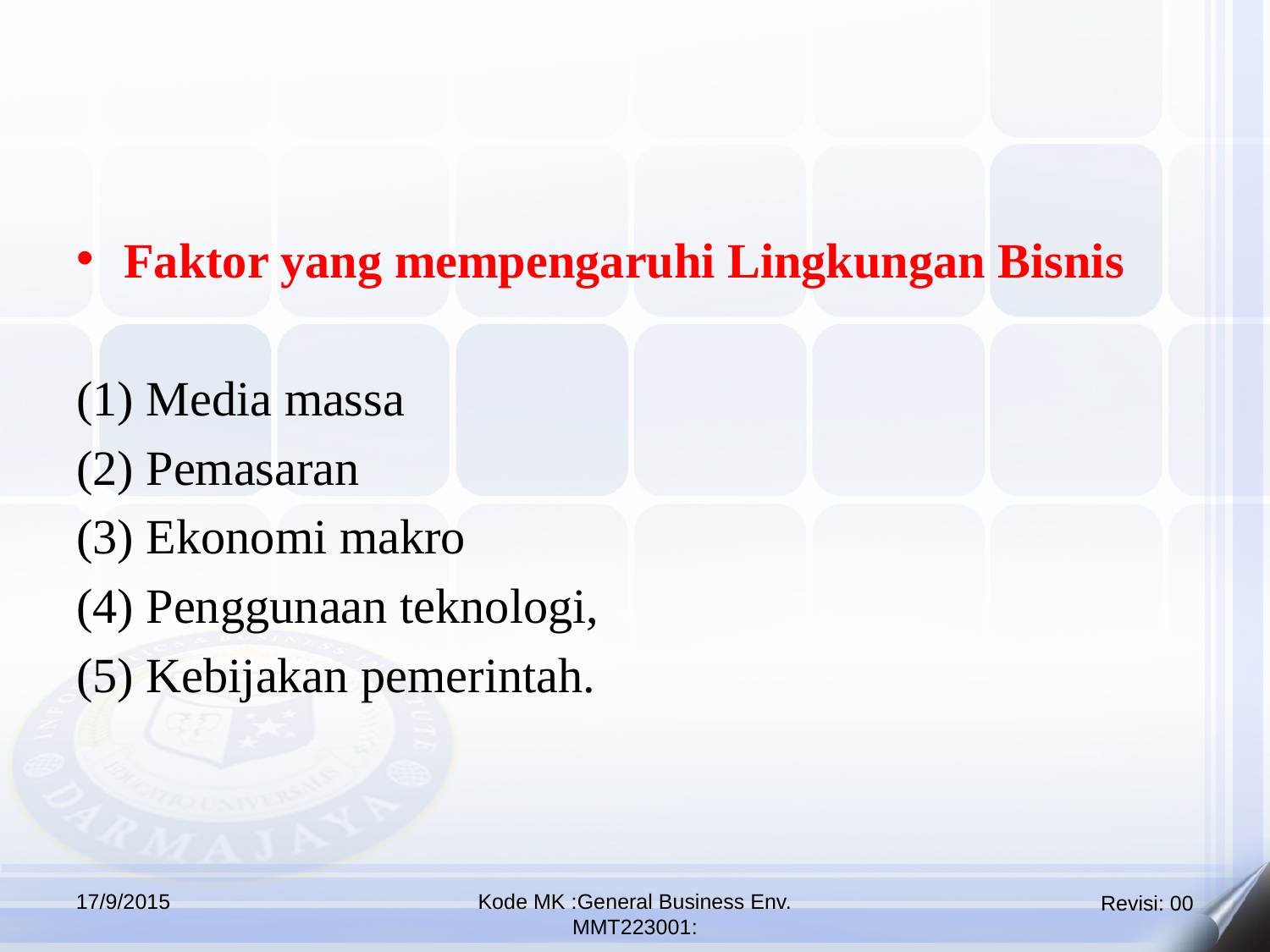

Faktor yang mempengaruhi Lingkungan Bisnis

(1) Media massa
(2) Pemasaran
(3) Ekonomi makro
(4) Penggunaan teknologi,
(5) Kebijakan pemerintah.

17/9/2015
Kode MK :General Business Env.
MMT223001: